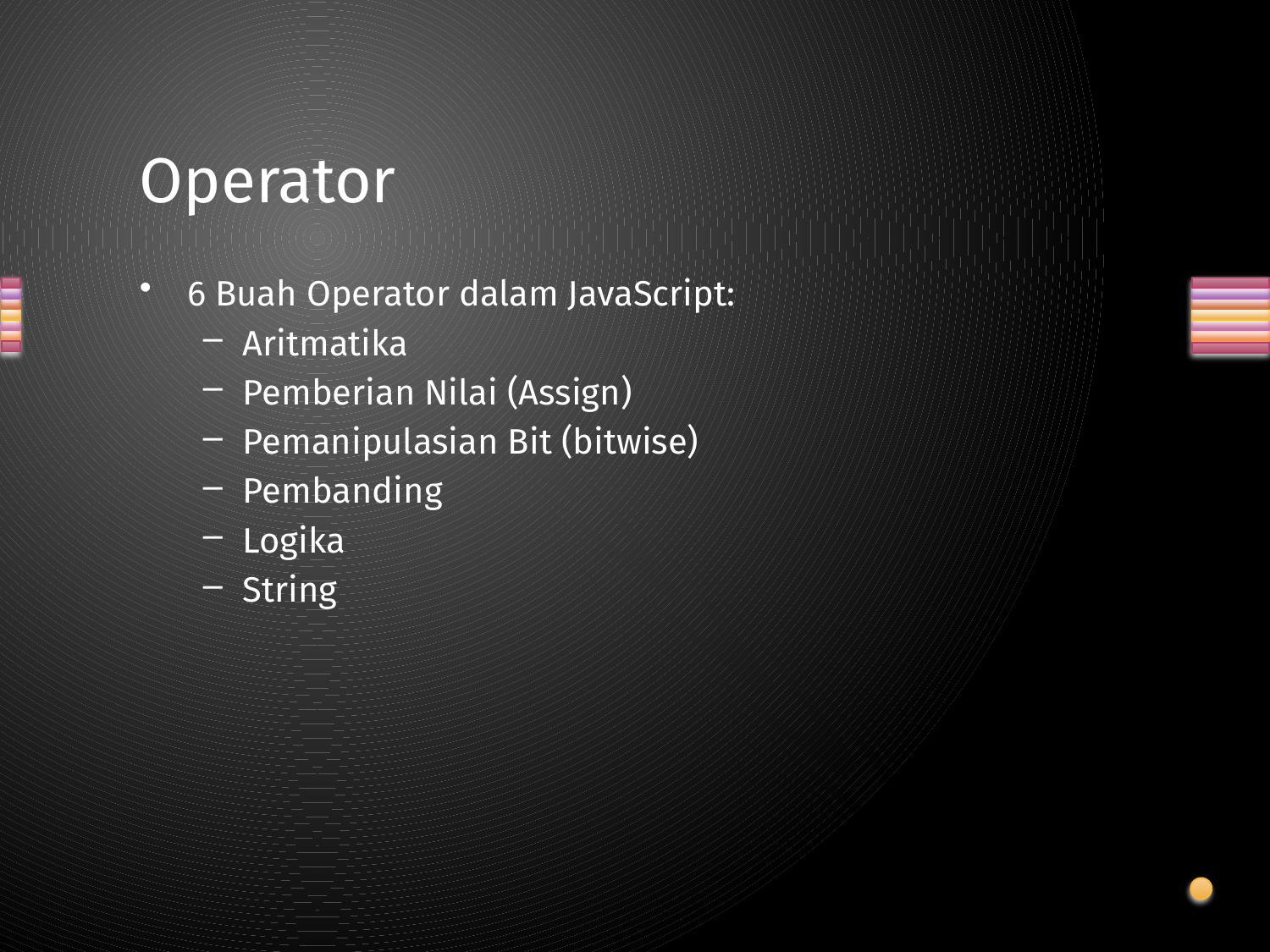

# Operator
6 Buah Operator dalam JavaScript:
Aritmatika
Pemberian Nilai (Assign)
Pemanipulasian Bit (bitwise)
Pembanding
Logika
String